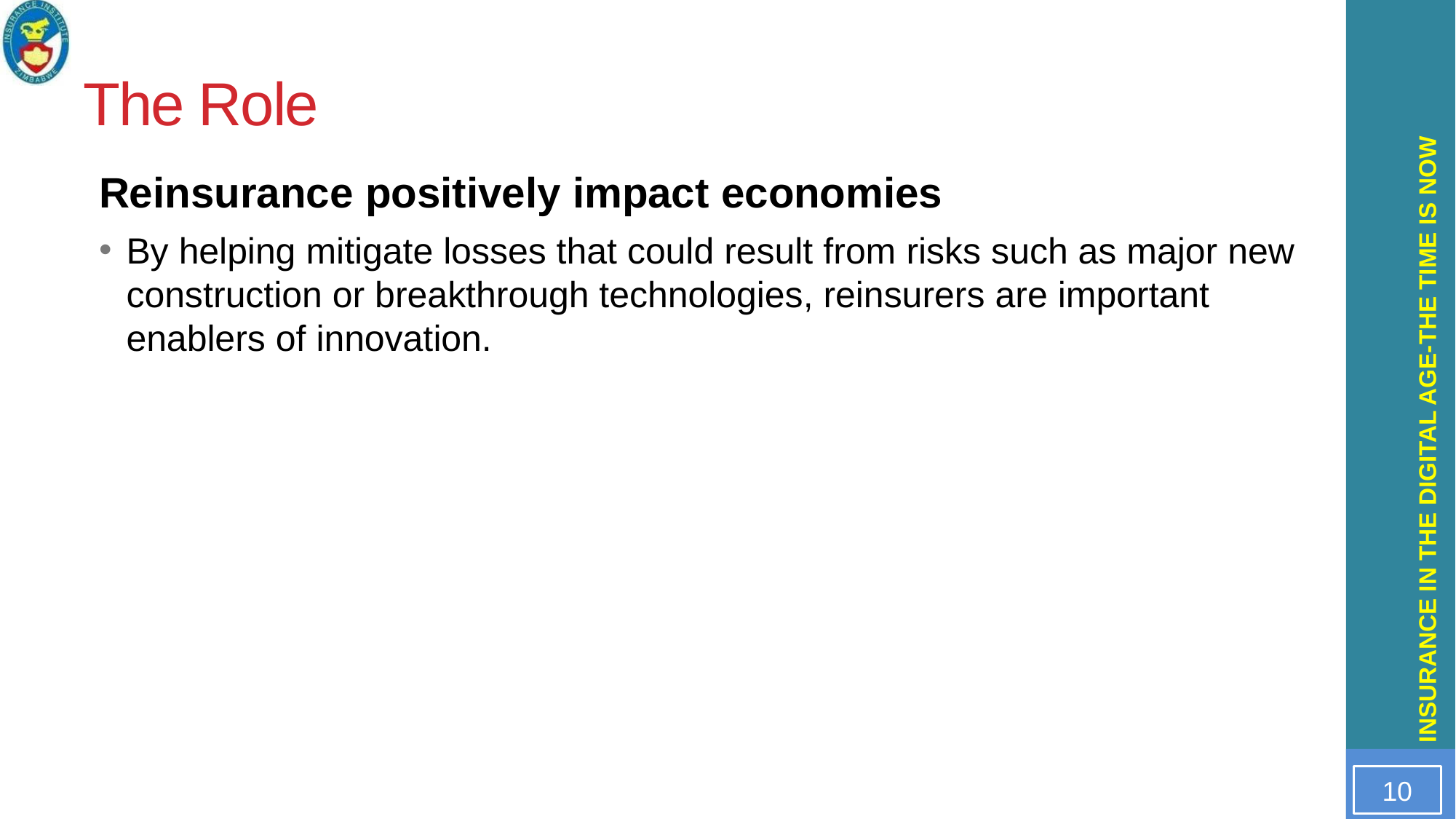

# The Role
Reinsurance positively impact economies
By helping mitigate losses that could result from risks such as major new construction or breakthrough technologies, reinsurers are important enablers of innovation.
10